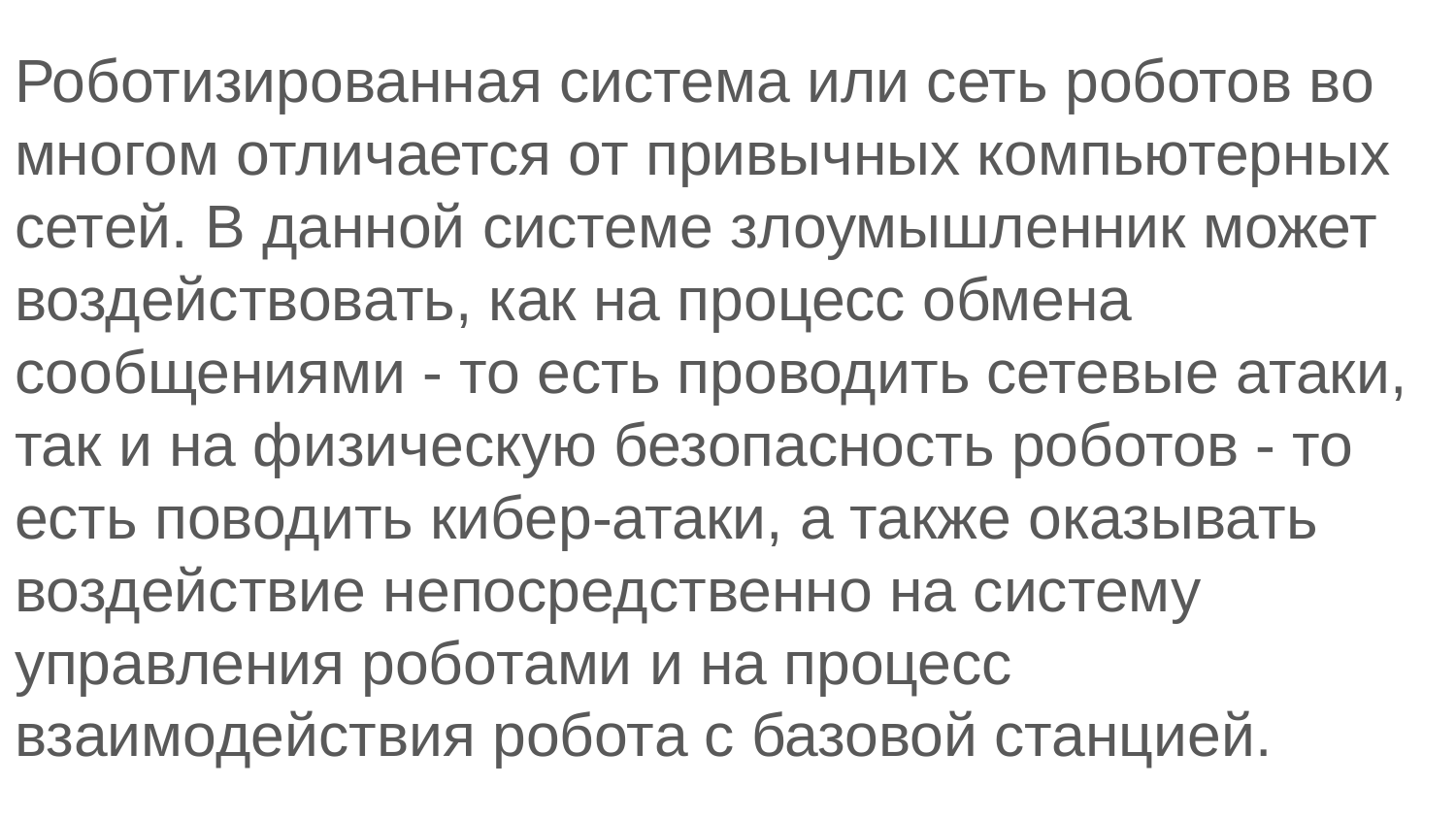

Роботизированная система или сеть роботов во многом отличается от привычных компьютерных сетей. В данной системе злоумышленник может воздействовать, как на процесс обмена сообщениями - то есть проводить сетевые атаки, так и на физическую безопасность роботов - то есть поводить кибер-атаки, а также оказывать воздействие непосредственно на систему управления роботами и на процесс взаимодействия робота с базовой станцией.